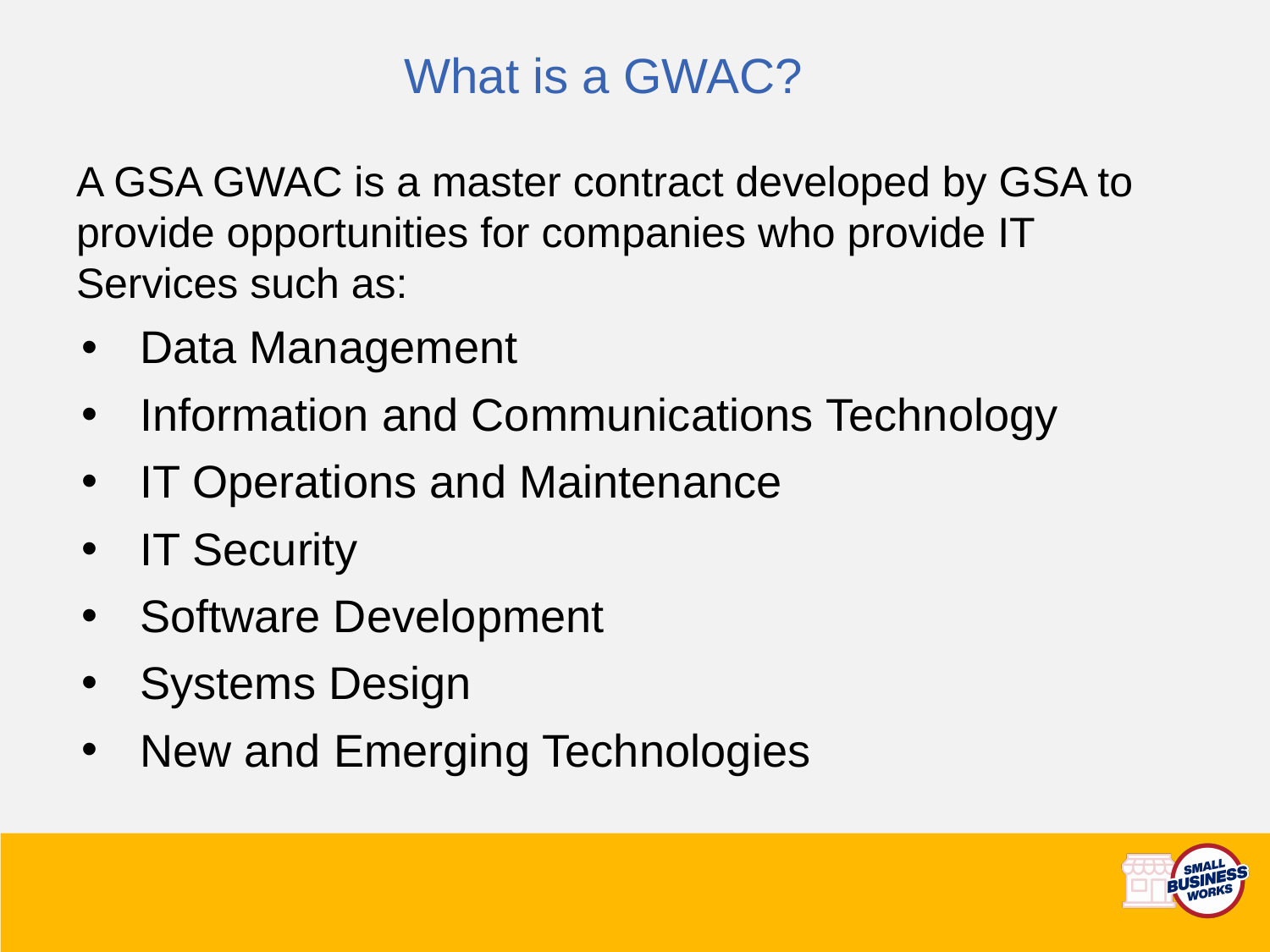

# What is a GWAC?
A GSA GWAC is a master contract developed by GSA to provide opportunities for companies who provide IT Services such as:
Data Management
Information and Communications Technology
IT Operations and Maintenance
IT Security
Software Development
Systems Design
New and Emerging Technologies